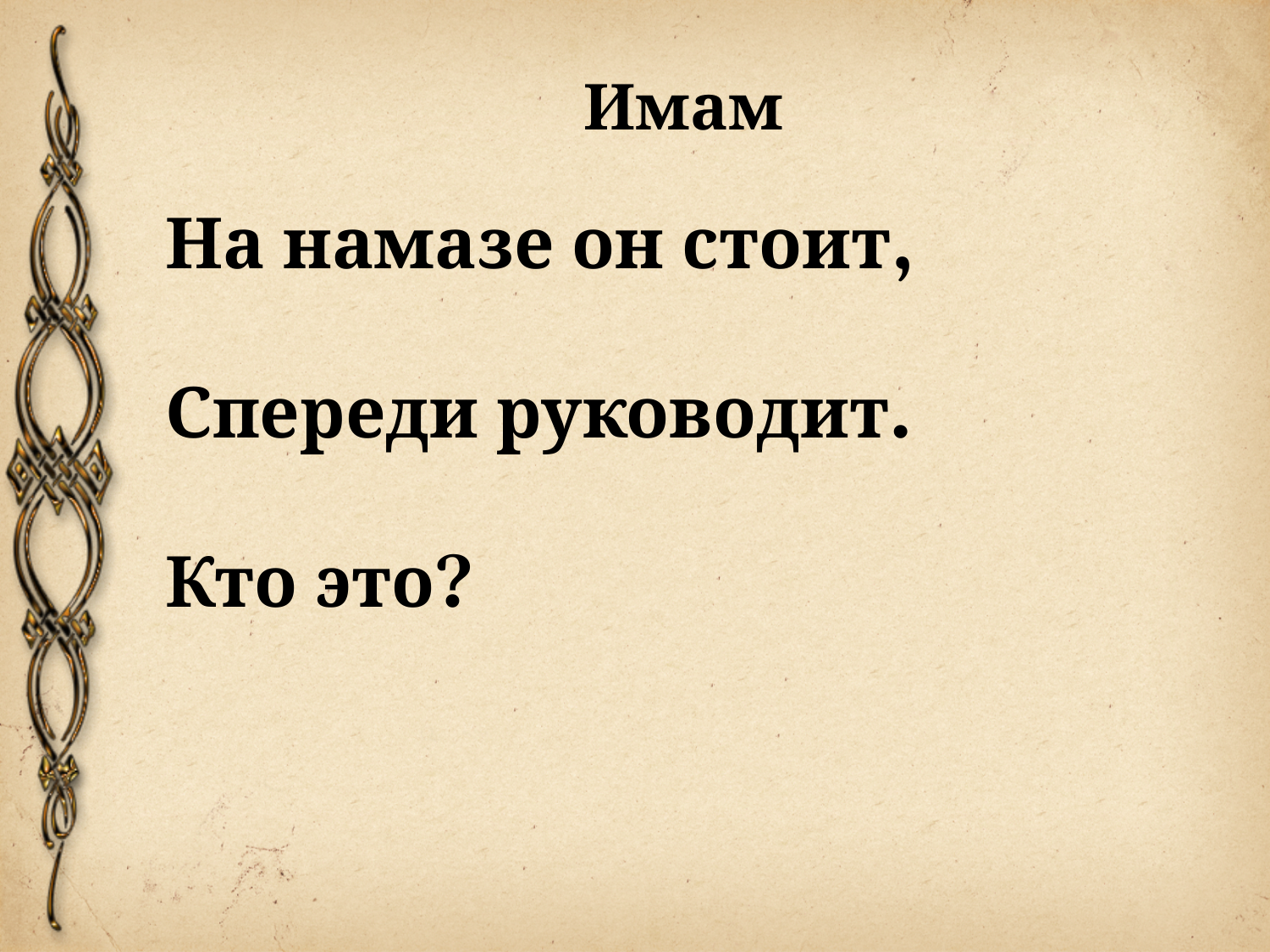

Имам
На намазе он стоит,
Спереди руководит.
Кто это?